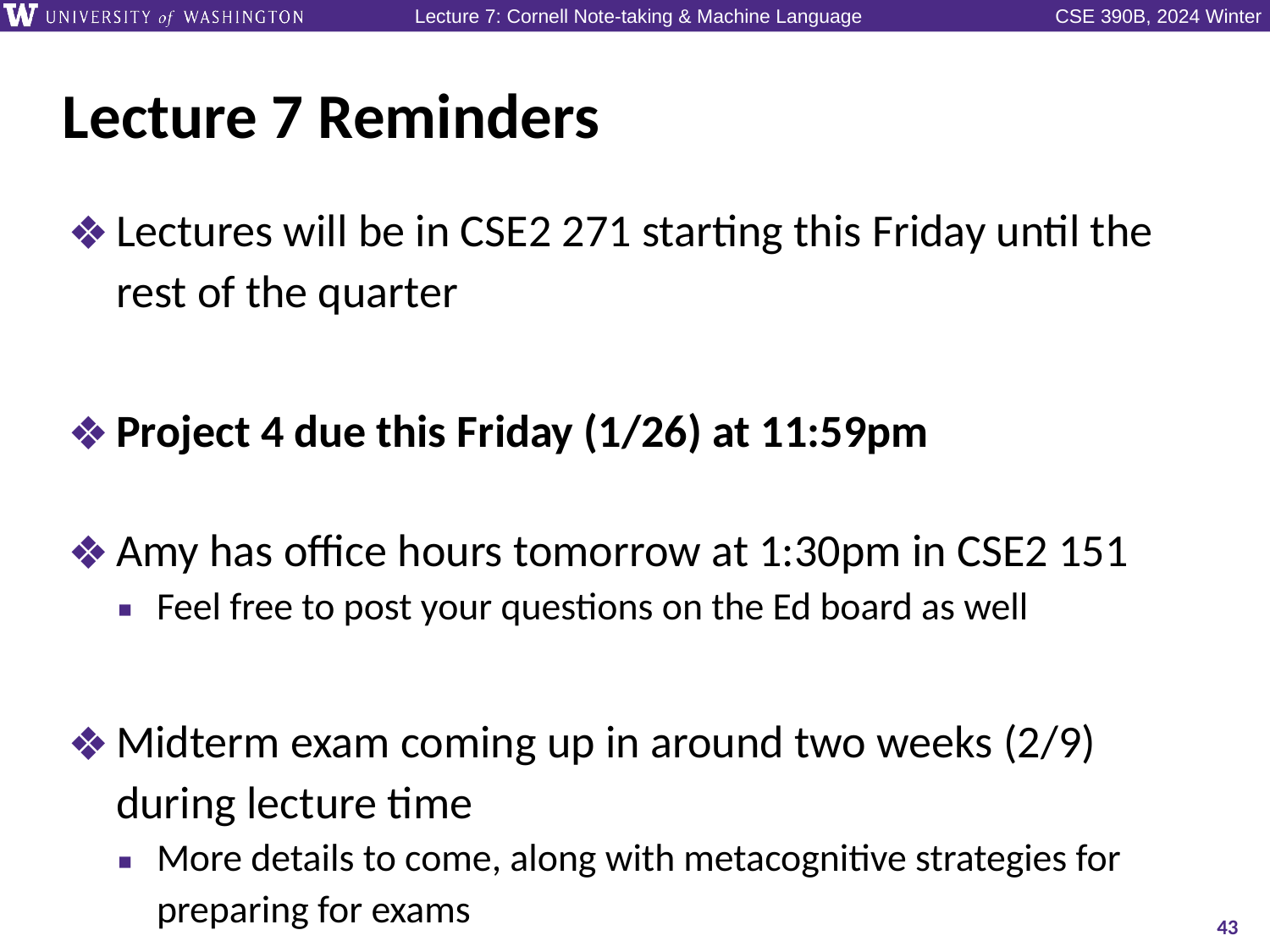

# Lecture 7 Reminders
Lectures will be in CSE2 271 starting this Friday until the rest of the quarter

Project 4 due this Friday (1/26) at 11:59pm

Amy has office hours tomorrow at 1:30pm in CSE2 151
Feel free to post your questions on the Ed board as well

Midterm exam coming up in around two weeks (2/9) during lecture time
More details to come, along with metacognitive strategies for preparing for exams
43